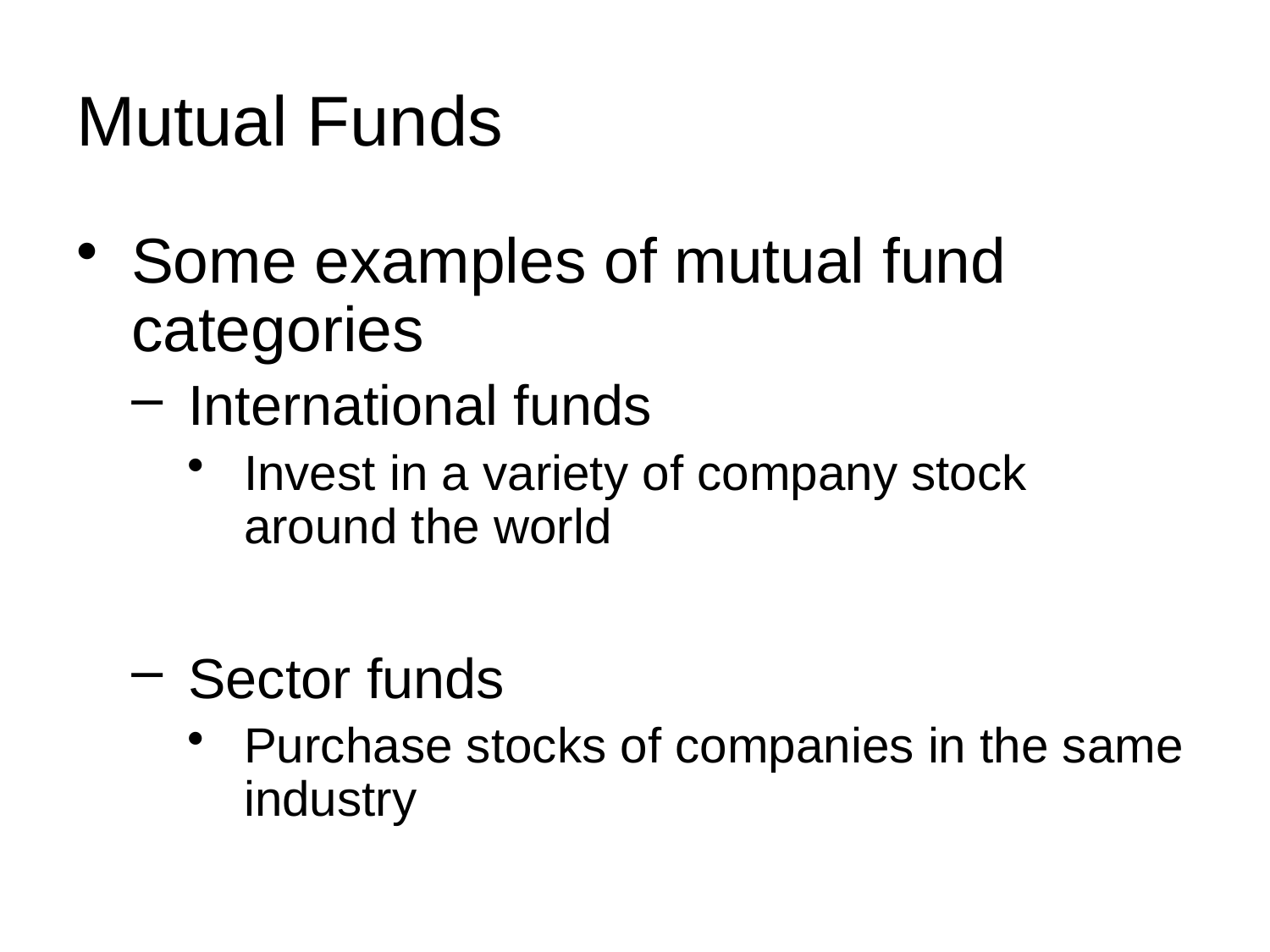

# Mutual Funds
Some examples of mutual fund categories
International funds
Invest in a variety of company stock around the world

Sector funds
Purchase stocks of companies in the same industry